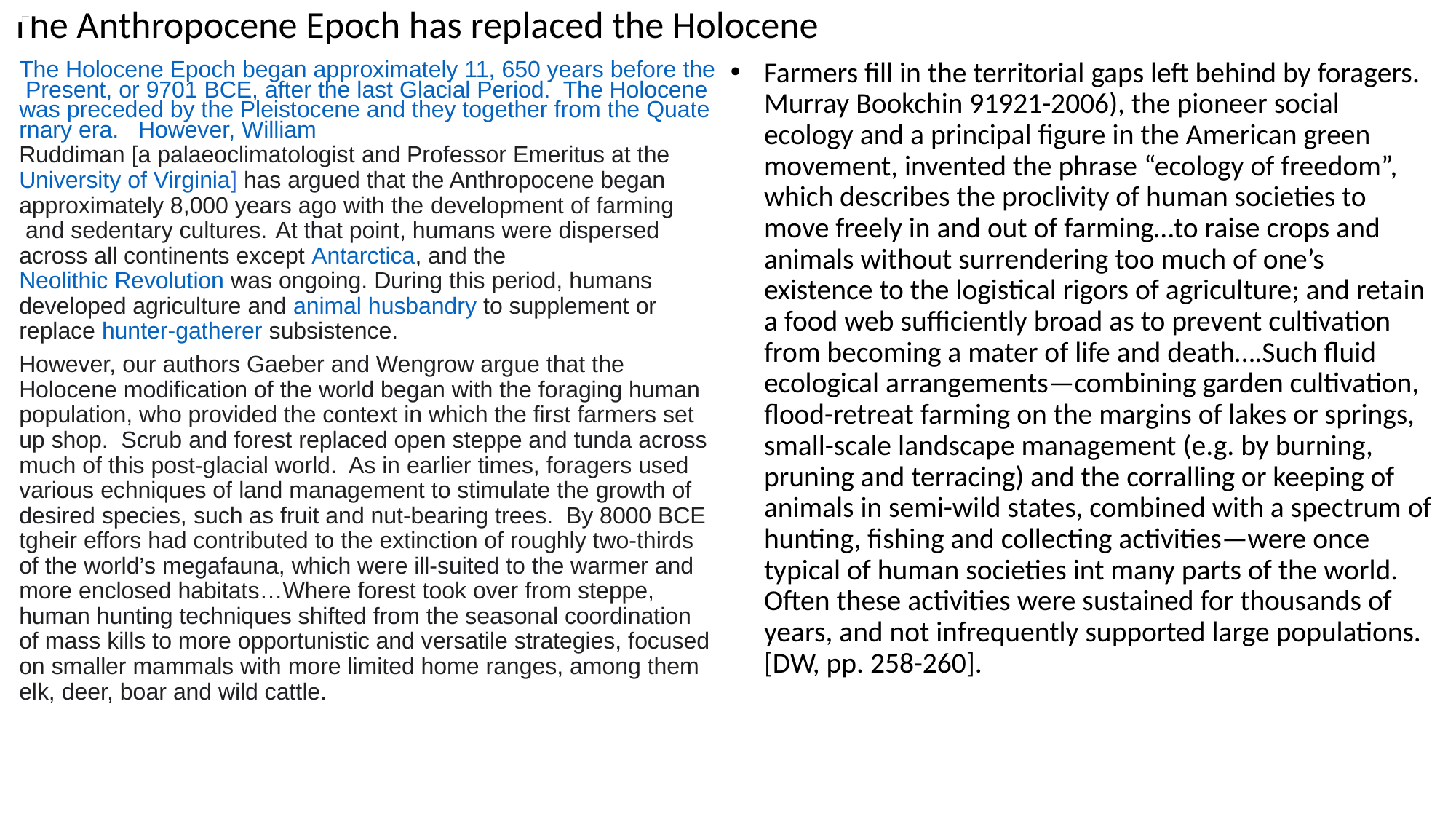

# The Anthropocene Epoch has replaced the Holocene

Farmers fill in the territorial gaps left behind by foragers.  Murray Bookchin 91921-2006), the pioneer social ecology and a principal figure in the American green movement, invented the phrase “ecology of freedom”, which describes the proclivity of human societies to move freely in and out of farming…to raise crops and animals without surrendering too much of one’s existence to the logistical rigors of agriculture; and retain a food web sufficiently broad as to prevent cultivation from becoming a mater of life and death….Such fluid ecological arrangements—combining garden cultivation, flood-retreat farming on the margins of lakes or springs, small-scale landscape management (e.g. by burning, pruning and terracing) and the corralling or keeping of animals in semi-wild states, combined with a spectrum of hunting, fishing and collecting activities—were once typical of human societies int many parts of the world.  Often these activities were sustained for thousands of years, and not infrequently supported large populations. [DW, pp. 258-260].
The Holocene Epoch began approximately 11, 650 years before the Present, or 9701 BCE, after the last Glacial Period.  The Holocene was preceded by the Pleistocene and they together from the Quaternary era.   However, William Ruddiman [a palaeoclimatologist and Professor Emeritus at the University of Virginia] has argued that the Anthropocene began approximately 8,000 years ago with the development of farming and sedentary cultures.  At that point, humans were dispersed across all continents except Antarctica, and the Neolithic Revolution was ongoing. During this period, humans developed agriculture and animal husbandry to supplement or replace hunter-gatherer subsistence.
However, our authors Gaeber and Wengrow argue that the Holocene modification of the world began with the foraging human population, who provided the context in which the first farmers set up shop.  Scrub and forest replaced open steppe and tunda across much of this post-glacial world.  As in earlier times, foragers used various echniques of land management to stimulate the growth of desired species, such as fruit and nut-bearing trees.  By 8000 BCE tgheir effors had contributed to the extinction of roughly two-thirds of the world’s megafauna, which were ill-suited to the warmer and more enclosed habitats…Where forest took over from steppe, human hunting techniques shifted from the seasonal coordination of mass kills to more opportunistic and versatile strategies, focused on smaller mammals with more limited home ranges, among them elk, deer, boar and wild cattle.